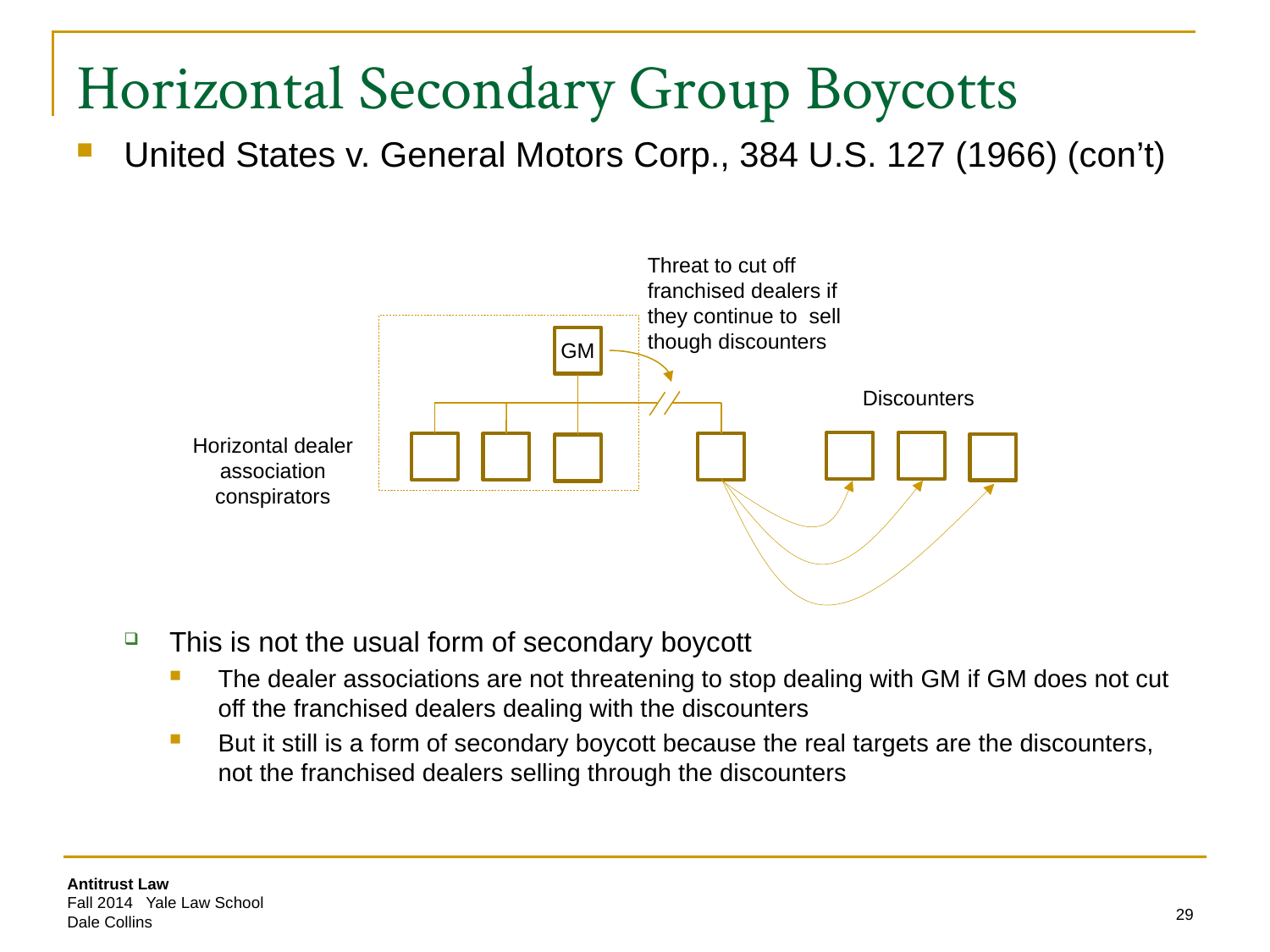

# Horizontal Secondary Group Boycotts
United States v. General Motors Corp., 384 U.S. 127 (1966) (con’t)

This is not the usual form of secondary boycott
The dealer associations are not threatening to stop dealing with GM if GM does not cut off the franchised dealers dealing with the discounters
But it still is a form of secondary boycott because the real targets are the discounters, not the franchised dealers selling through the discounters
Threat to cut off franchised dealers if they continue to  sell though discounters

GM

Discounters
Horizontal dealer association conspirators

29